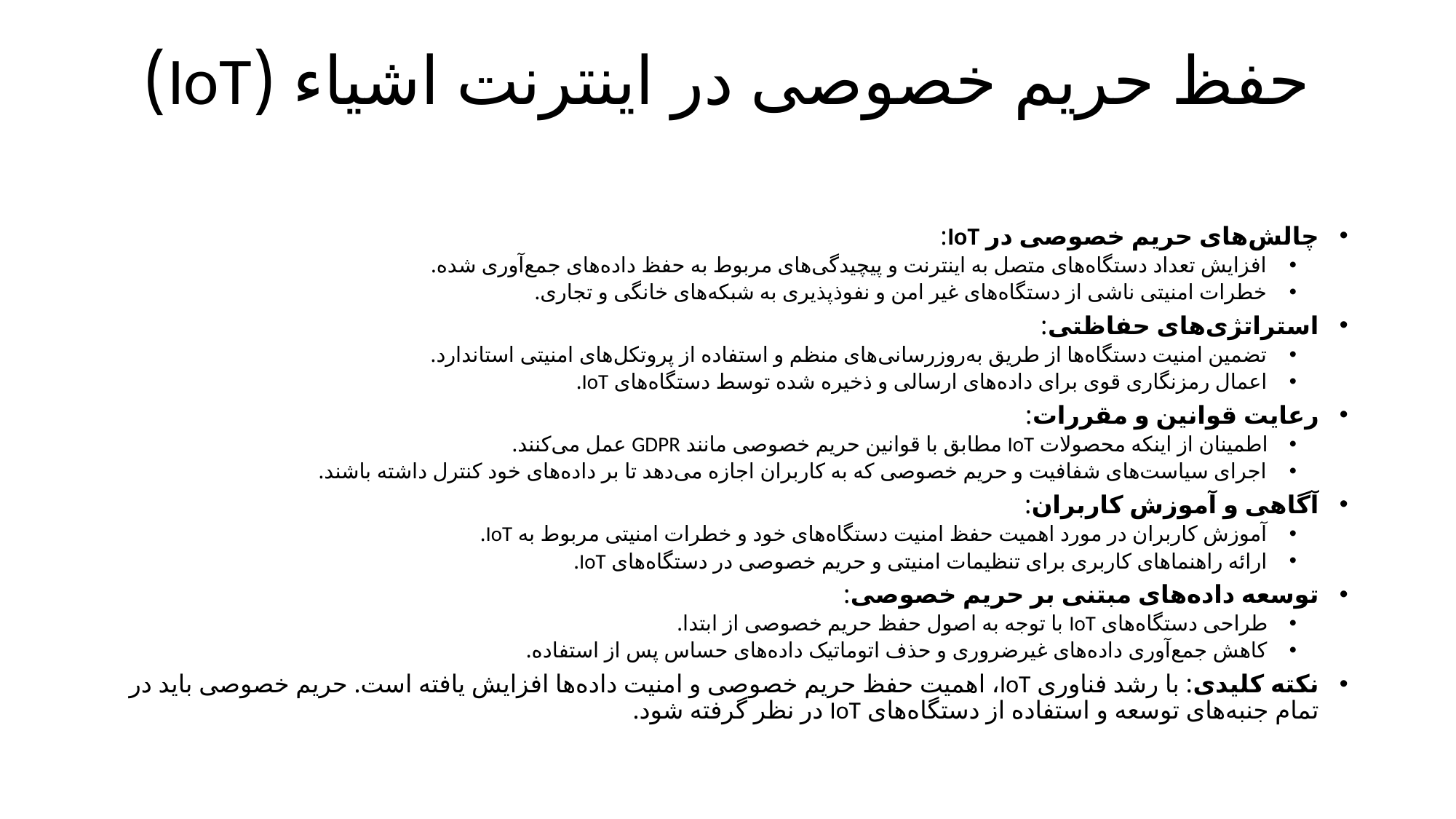

# حفظ حریم خصوصی در اینترنت اشیاء (IoT)
چالش‌های حریم خصوصی در IoT:
افزایش تعداد دستگاه‌های متصل به اینترنت و پیچیدگی‌های مربوط به حفظ داده‌های جمع‌آوری شده.
خطرات امنیتی ناشی از دستگاه‌های غیر امن و نفوذپذیری به شبکه‌های خانگی و تجاری.
استراتژی‌های حفاظتی:
تضمین امنیت دستگاه‌ها از طریق به‌روزرسانی‌های منظم و استفاده از پروتکل‌های امنیتی استاندارد.
اعمال رمزنگاری قوی برای داده‌های ارسالی و ذخیره شده توسط دستگاه‌های IoT.
رعایت قوانین و مقررات:
اطمینان از اینکه محصولات IoT مطابق با قوانین حریم خصوصی مانند GDPR عمل می‌کنند.
اجرای سیاست‌های شفافیت و حریم خصوصی که به کاربران اجازه می‌دهد تا بر داده‌های خود کنترل داشته باشند.
آگاهی و آموزش کاربران:
آموزش کاربران در مورد اهمیت حفظ امنیت دستگاه‌های خود و خطرات امنیتی مربوط به IoT.
ارائه راهنماهای کاربری برای تنظیمات امنیتی و حریم خصوصی در دستگاه‌های IoT.
توسعه داده‌های مبتنی بر حریم خصوصی:
طراحی دستگاه‌های IoT با توجه به اصول حفظ حریم خصوصی از ابتدا.
کاهش جمع‌آوری داده‌های غیرضروری و حذف اتوماتیک داده‌های حساس پس از استفاده.
نکته کلیدی: با رشد فناوری IoT، اهمیت حفظ حریم خصوصی و امنیت داده‌ها افزایش یافته است. حریم خصوصی باید در تمام جنبه‌های توسعه و استفاده از دستگاه‌های IoT در نظر گرفته شود.